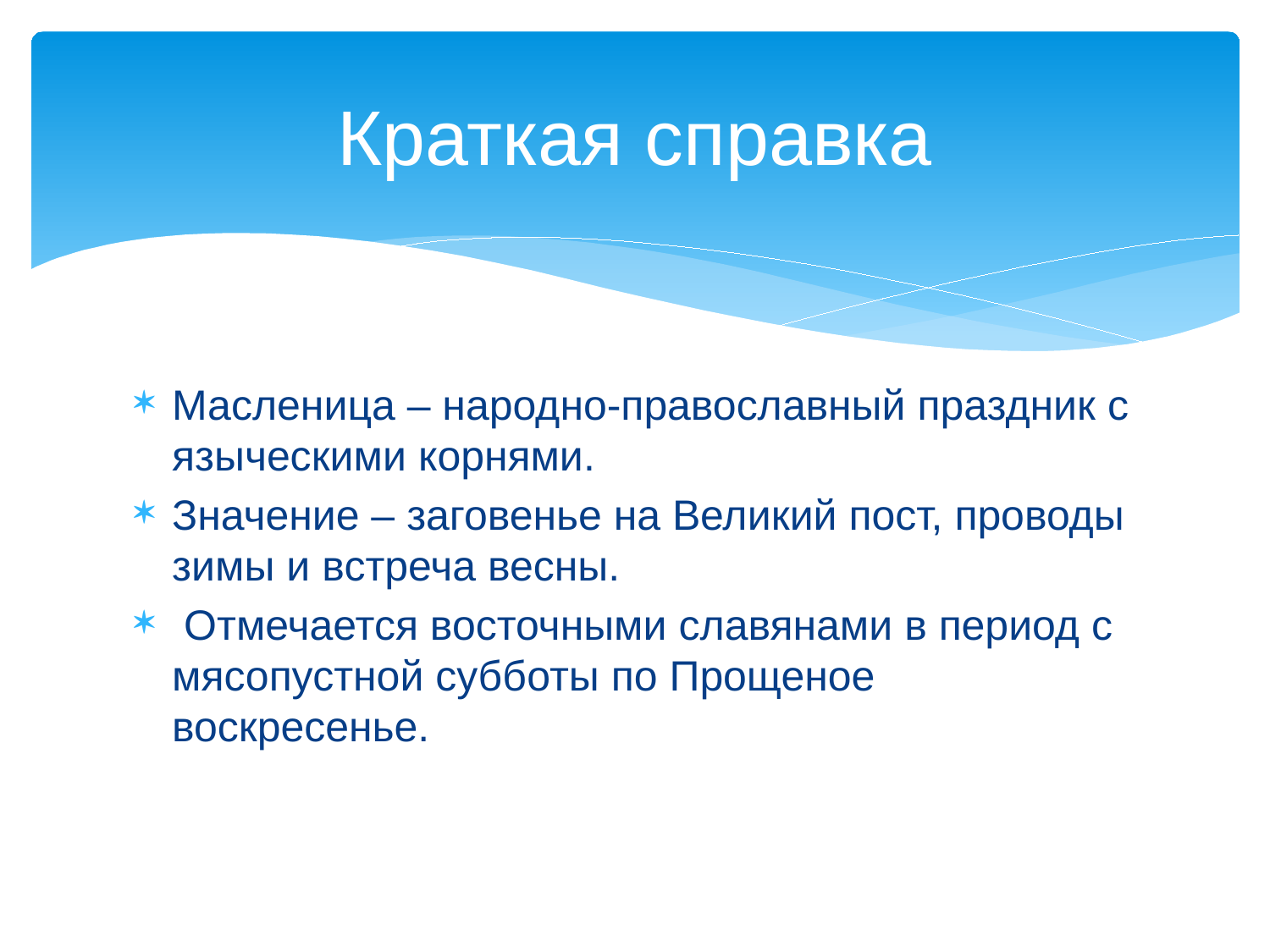

# Краткая справка
Масленица – народно-православный праздник с языческими корнями.
Значение – заговенье на Великий пост, проводы зимы и встреча весны.
 Отмечается восточными славянами в период с мясопустной субботы по Прощеное воскресенье.